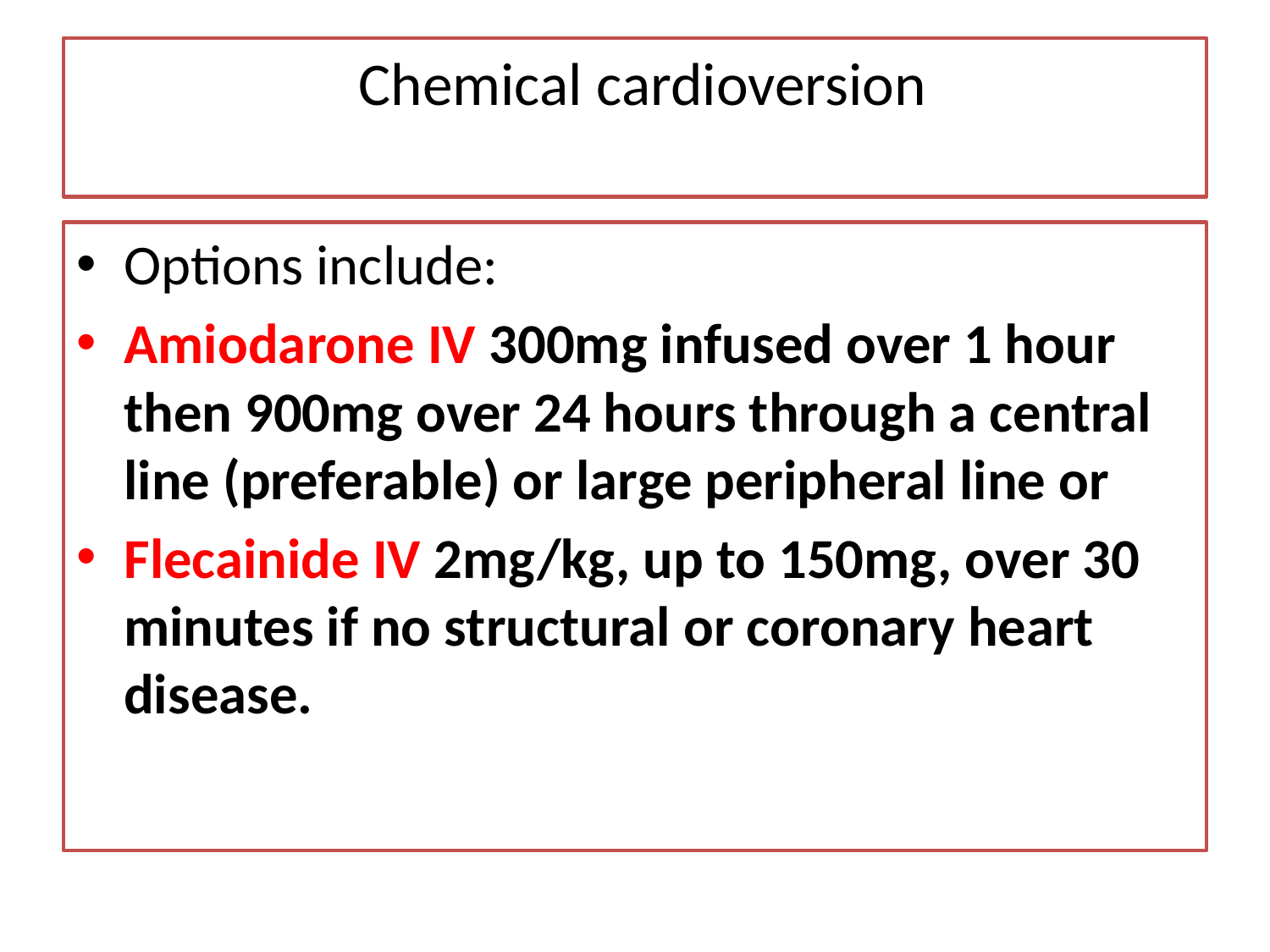

# Chemical cardioversion
Options include:
Amiodarone IV 300mg infused over 1 hour then 900mg over 24 hours through a central line (preferable) or large peripheral line or
Flecainide IV 2mg/kg, up to 150mg, over 30 minutes if no structural or coronary heart disease.